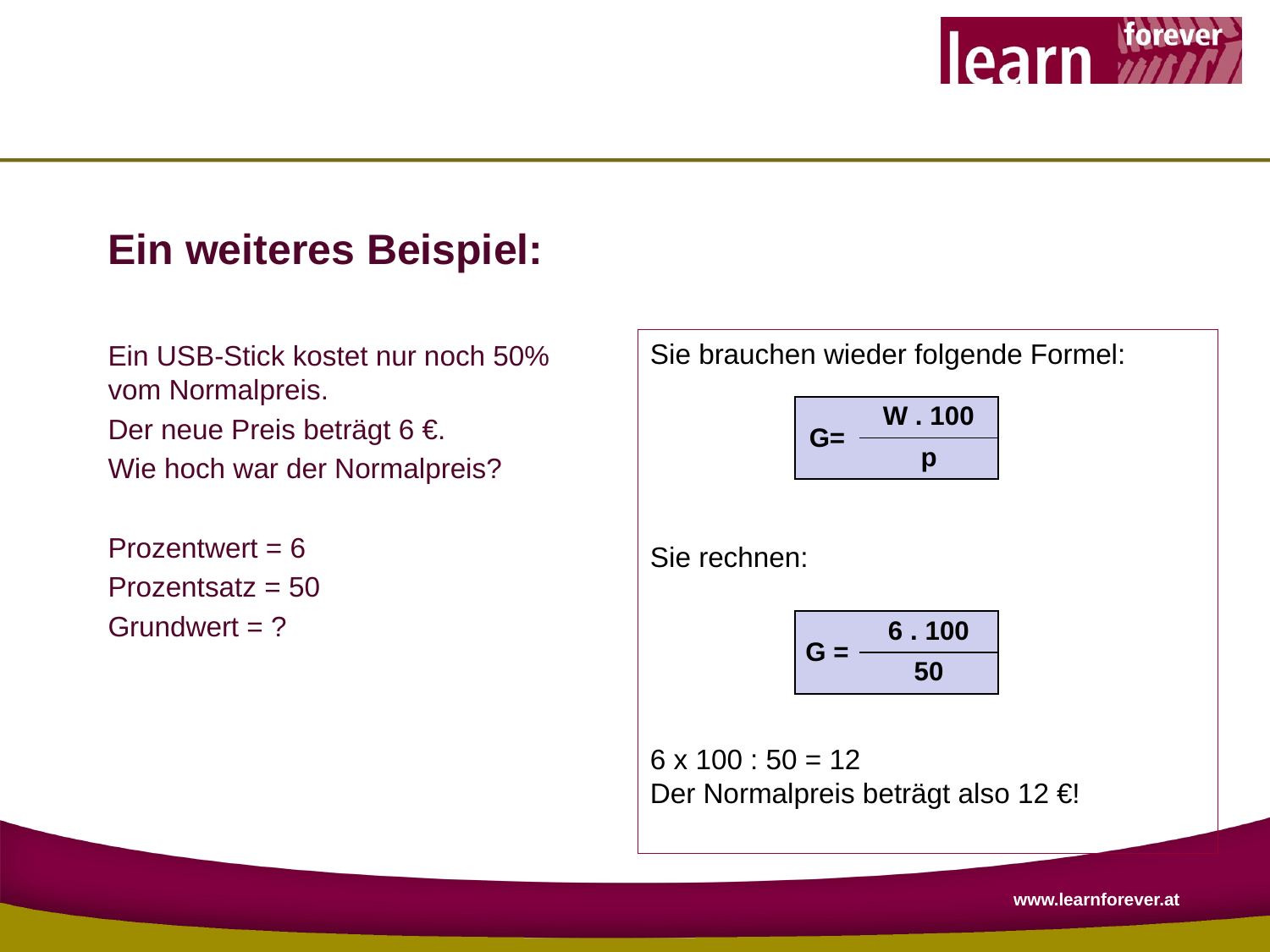

Ein weiteres Beispiel:

Ein USB-Stick kostet nur noch 50%
vom Normalpreis.
Der neue Preis beträgt 6 €.
Wie hoch war der Normalpreis?

Prozentwert = 6
Prozentsatz = 50
Grundwert = ?

Sie brauchen wieder folgende Formel:

Sie rechnen:

6 x 100 : 50 = 12
Der Normalpreis beträgt also 12 €!

| G= | W . 100 |
| --- | --- |
|  | p |
| G = | 6 . 100 |
| --- | --- |
|  | 50 |